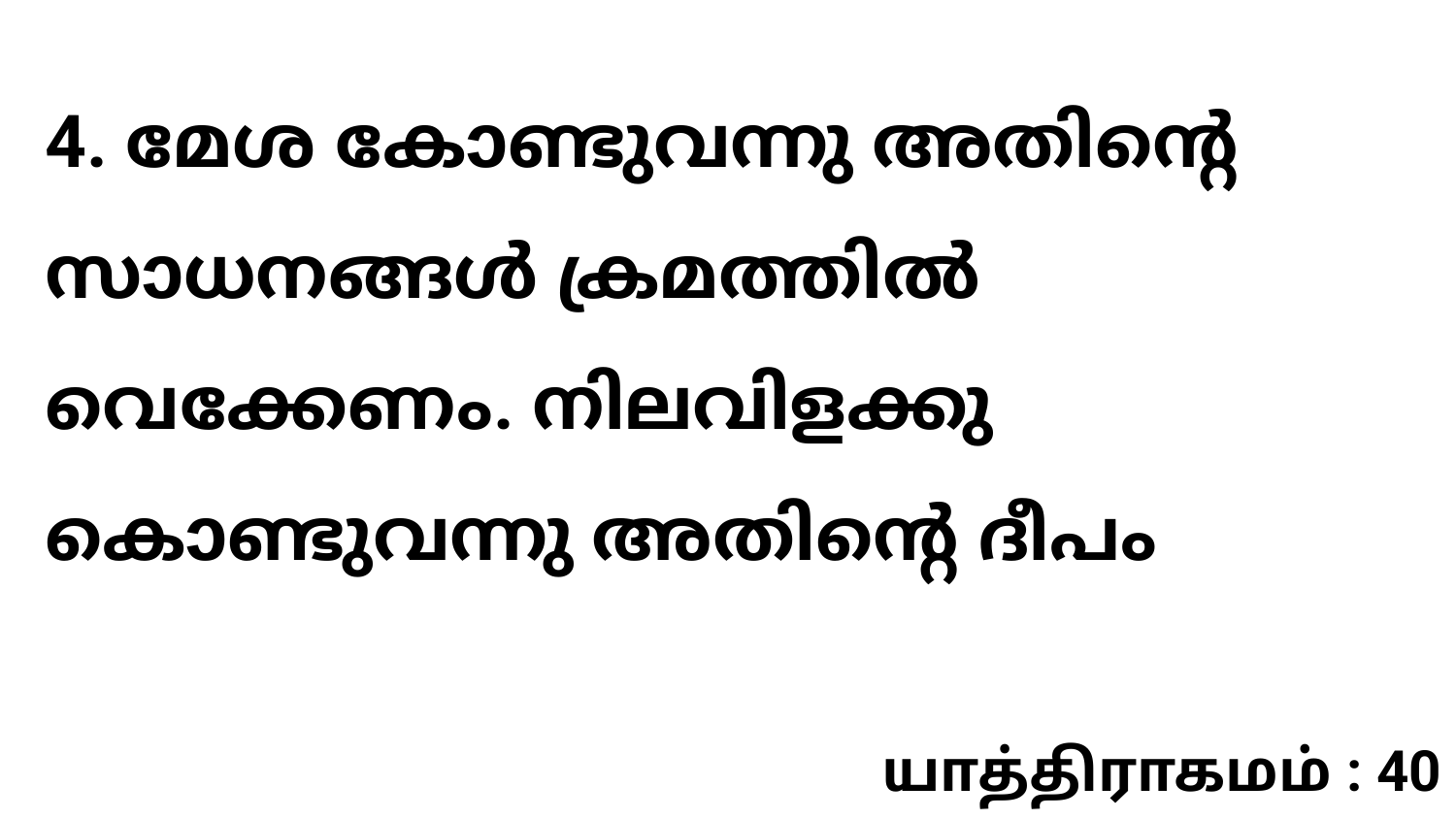

4. മേശ കോണ്ടുവന്നു അതിന്റെ സാധനങ്ങൾ ക്രമത്തിൽ വെക്കേണം. നിലവിളക്കു കൊണ്ടുവന്നു അതിന്റെ ദീപം
யாத்திராகமம் : 40